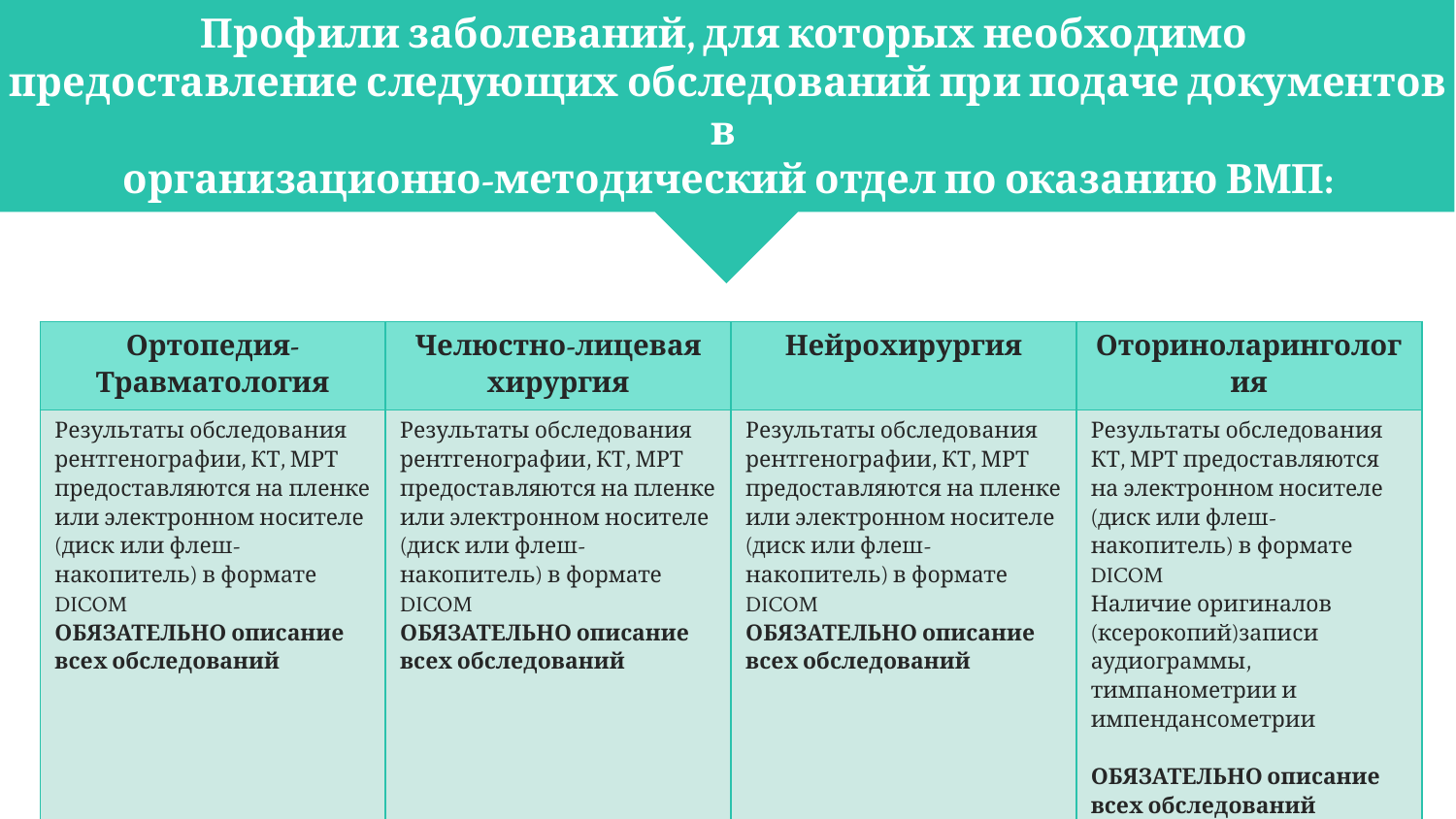

# Профили заболеваний, для которых необходимо предоставление следующих обследований при подаче документов в организационно-методический отдел по оказанию ВМП:
| Ортопедия-Травматология | Челюстно-лицевая хирургия | Нейрохирургия | Оториноларингология |
| --- | --- | --- | --- |
| Результаты обследования рентгенографии, КТ, МРТ предоставляются на пленке или электронном носителе (диск или флеш-накопитель) в формате DICOM ОБЯЗАТЕЛЬНО описание всех обследований | Результаты обследования рентгенографии, КТ, МРТ предоставляются на пленке или электронном носителе (диск или флеш-накопитель) в формате DICOM ОБЯЗАТЕЛЬНО описание всех обследований | Результаты обследования рентгенографии, КТ, МРТ предоставляются на пленке или электронном носителе (диск или флеш-накопитель) в формате DICOM ОБЯЗАТЕЛЬНО описание всех обследований | Результаты обследования КТ, МРТ предоставляются на электронном носителе (диск или флеш-накопитель) в формате DICOM Наличие оригиналов (ксерокопий)записи аудиограммы, тимпанометрии и импендансометрии ОБЯЗАТЕЛЬНО описание всех обследований |